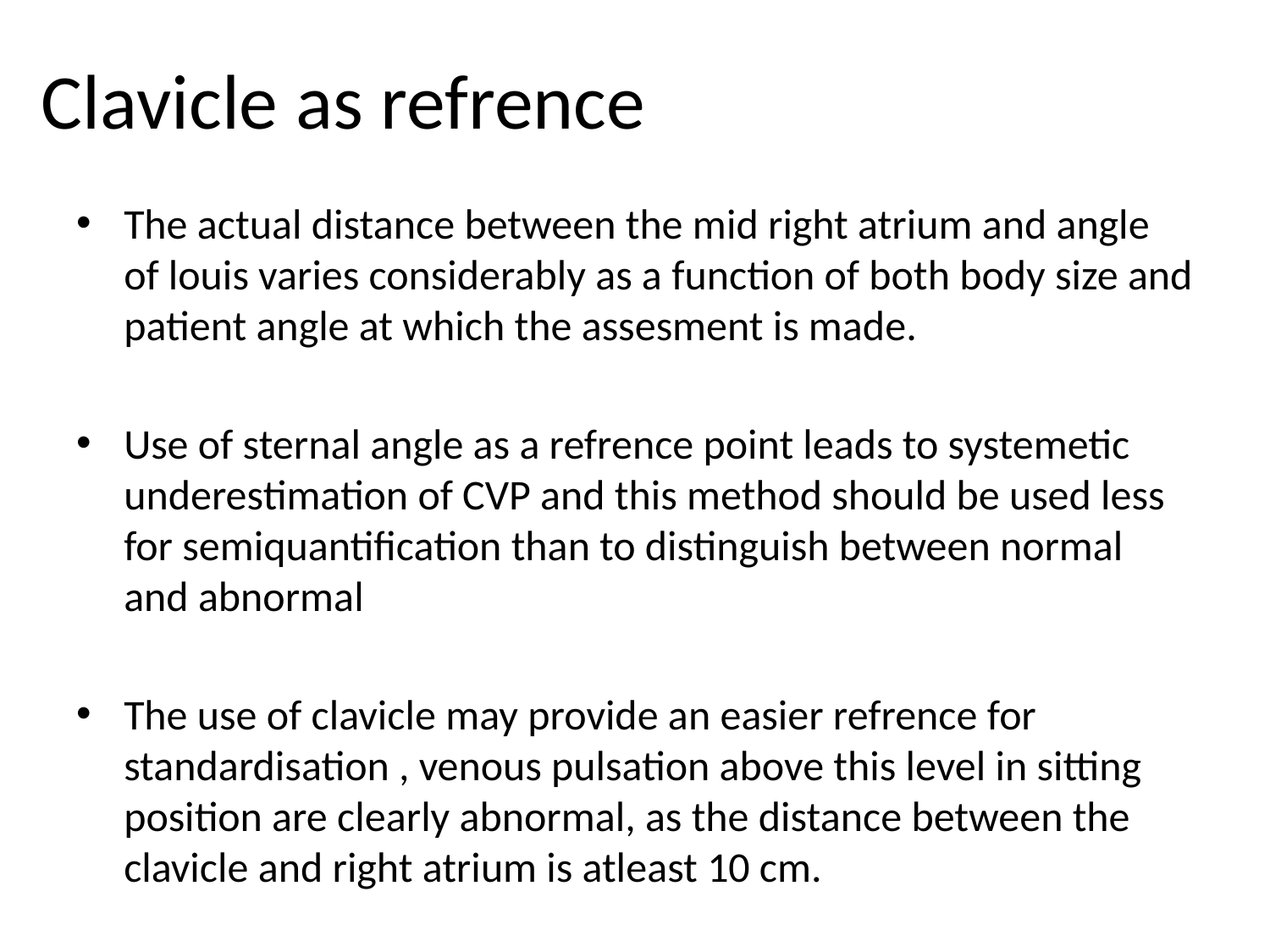

# Clavicle as refrence
The actual distance between the mid right atrium and angle of louis varies considerably as a function of both body size and patient angle at which the assesment is made.

Use of sternal angle as a refrence point leads to systemetic underestimation of CVP and this method should be used less for semiquantification than to distinguish between normal and abnormal

The use of clavicle may provide an easier refrence for standardisation , venous pulsation above this level in sitting position are clearly abnormal, as the distance between the clavicle and right atrium is atleast 10 cm.